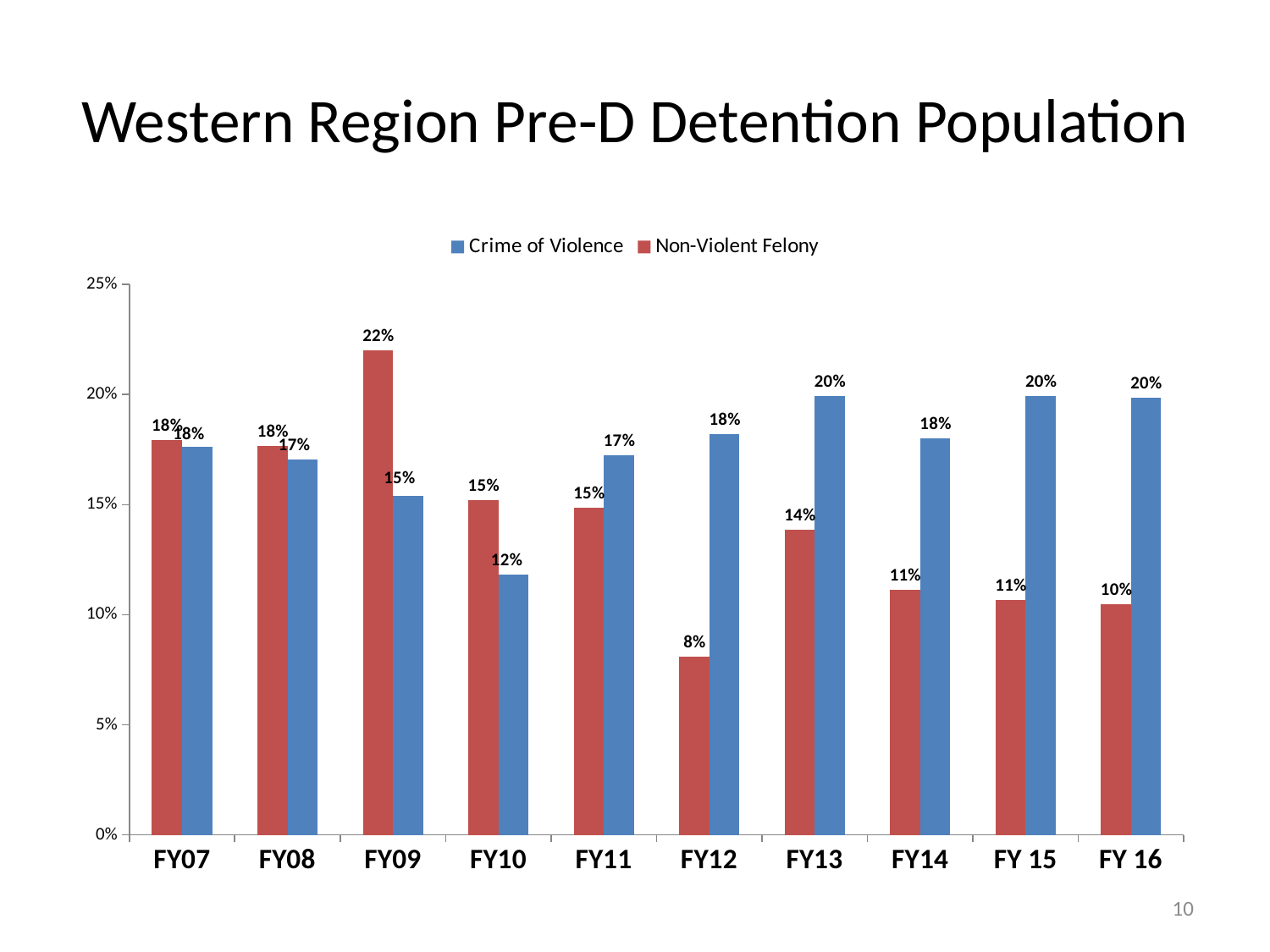

# Western Region Pre-D Detention Population

### Chart

| Category | Crime of Violence | Non-Violent Felony |
|---|---|---|
| FY 16 | 0.19855595667870035 | 0.10469314079422383 |
| FY 15 | 0.19931271477663232 | 0.10652920962199312 |
| FY14 | 0.18007662835249041 | 0.1111111111111111 |
| FY13 | 0.19932432432432431 | 0.13851351351351351 |
| FY12 | 0.18208092485549132 | 0.08092485549132948 |
| FY11 | 0.17229729729729729 | 0.14864864864864866 |
| FY10 | 0.11824324324324324 | 0.15202702702702703 |
| FY09 | 0.1540880503144654 | 0.22012578616352202 |
| FY08 | 0.17058823529411765 | 0.17647058823529413 |
| FY07 | 0.17630057803468208 | 0.1791907514450867 |
10